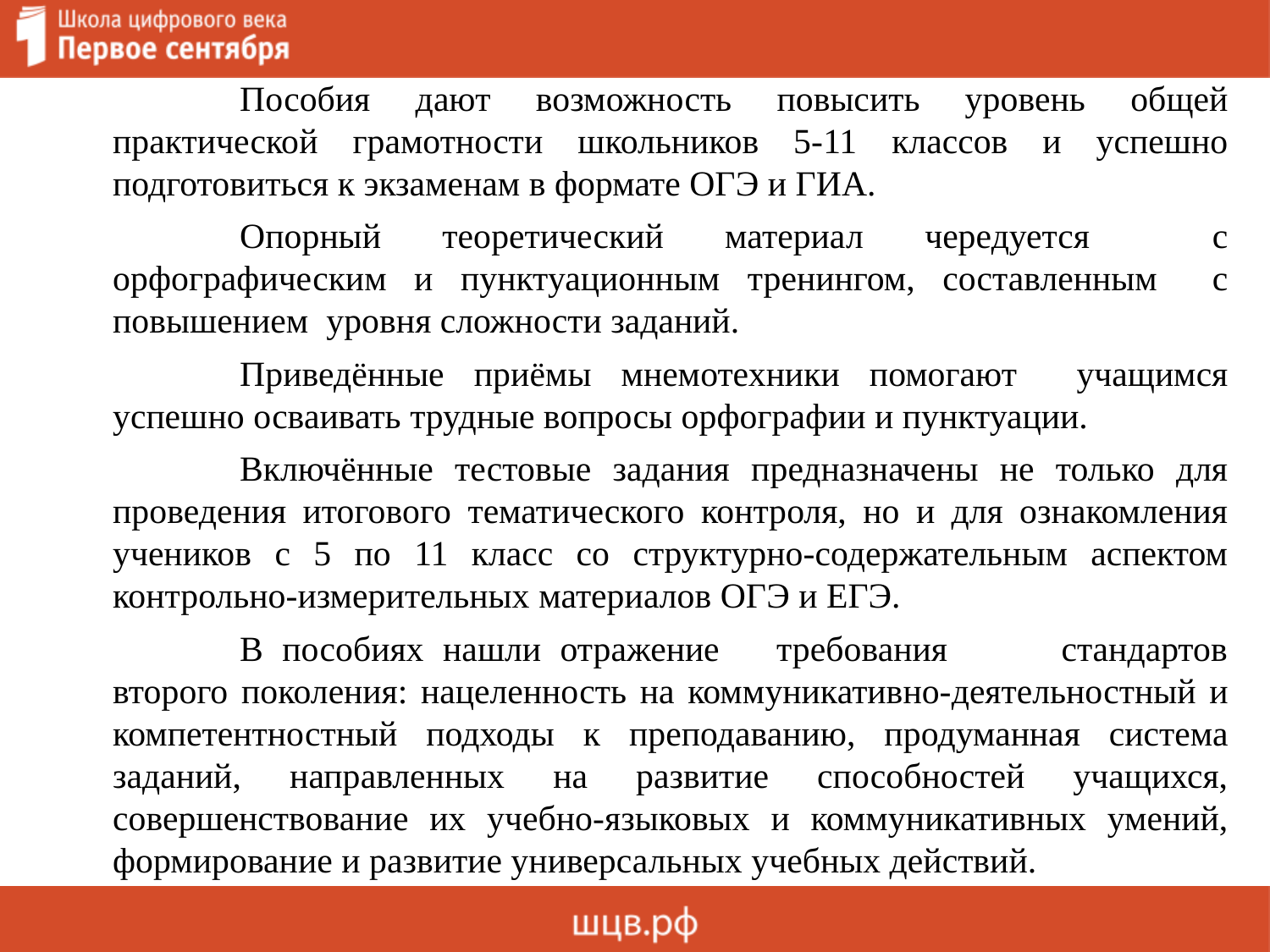

Пособия дают возможность повысить уровень общей практической грамотности школьников 5-11 классов и успешно подготовиться к экзаменам в формате ОГЭ и ГИА.
		Опорный теоретический материал чередуется  с орфографическим и пунктуационным тренингом, составленным  с повышением  уровня сложности заданий.
		Приведённые приёмы мнемотехники помогают  учащимся успешно осваивать трудные вопросы орфографии и пунктуации.
		Включённые тестовые задания предназначены не только для проведения итогового тематического контроля, но и для ознакомления учеников с 5 по 11 класс со структурно-содержательным аспектом контрольно-измерительных материалов ОГЭ и ЕГЭ.
		В пособиях нашли отражение   требования      стандартов второго поколения: нацеленность на коммуникативно-деятельностный и компетентностный подходы к преподаванию, продуманная система заданий, направленных на развитие способностей учащихся, совершенствование их учебно-языковых и коммуникативных умений, формирование и развитие универсальных учебных действий.